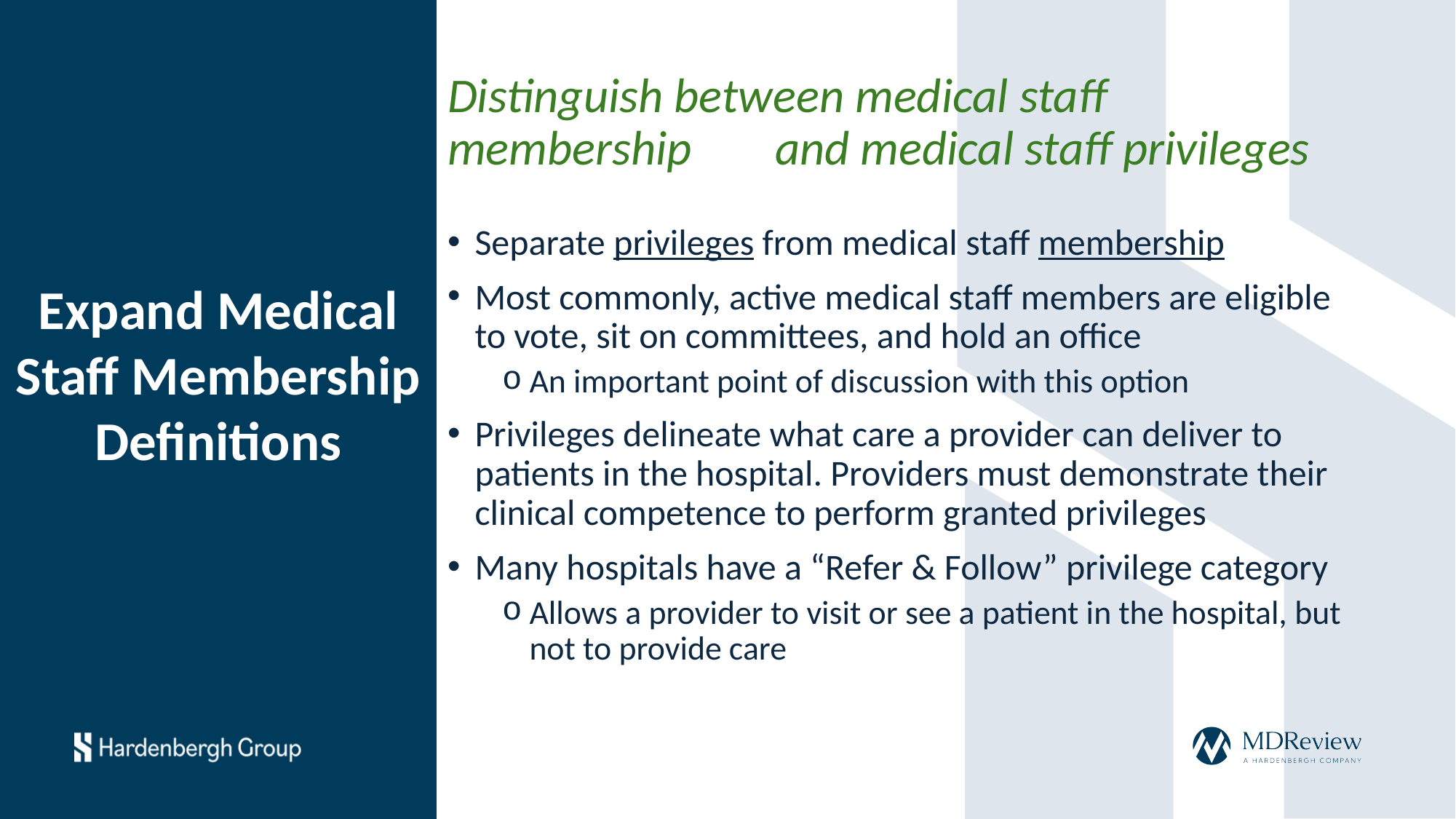

# Distinguish between medical staff membership 	and medical staff privileges
Separate privileges from medical staff membership
Most commonly, active medical staff members are eligible to vote, sit on committees, and hold an office
An important point of discussion with this option
Privileges delineate what care a provider can deliver to patients in the hospital. Providers must demonstrate their clinical competence to perform granted privileges
Many hospitals have a “Refer & Follow” privilege category
Allows a provider to visit or see a patient in the hospital, but not to provide care
Expand Medical Staff Membership Definitions